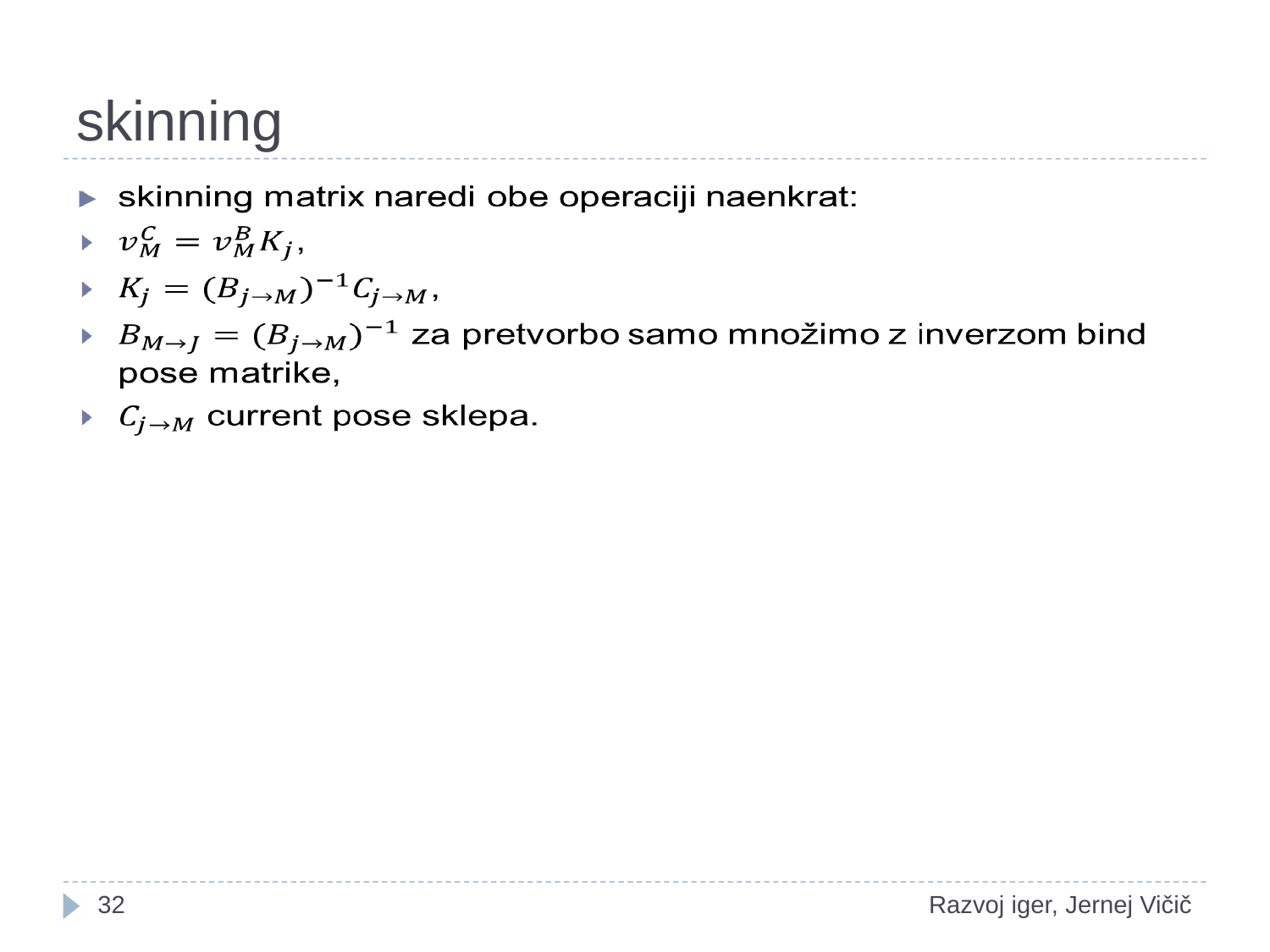

# skinning

32
Razvoj iger, Jernej Vičič